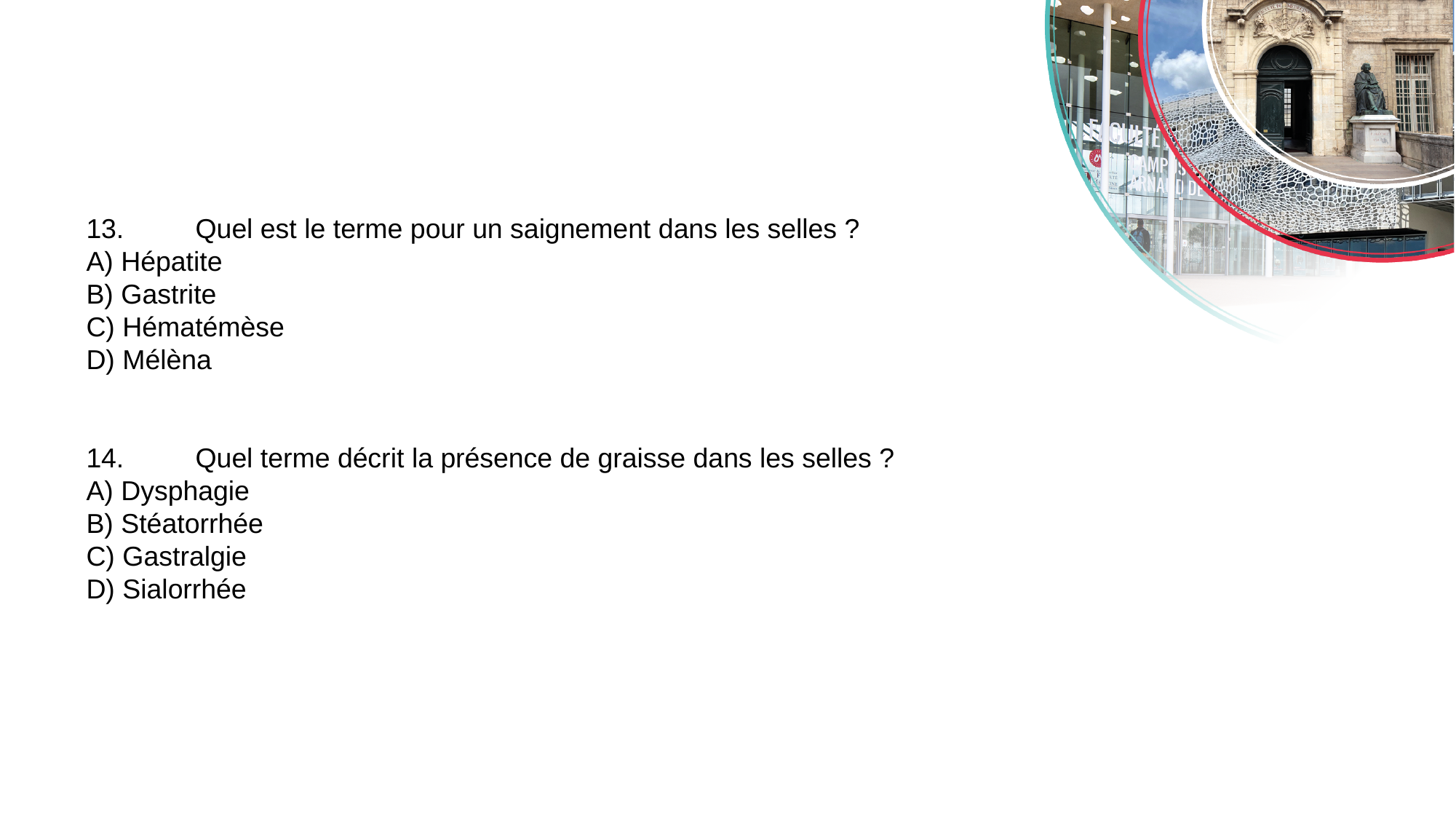

13.	Quel est le terme pour un saignement dans les selles ?
A) Hépatite
B) Gastrite
C) Hématémèse
D) Mélèna

14.	Quel terme décrit la présence de graisse dans les selles ?
A) Dysphagie
B) Stéatorrhée
C) Gastralgie
D) Sialorrhée